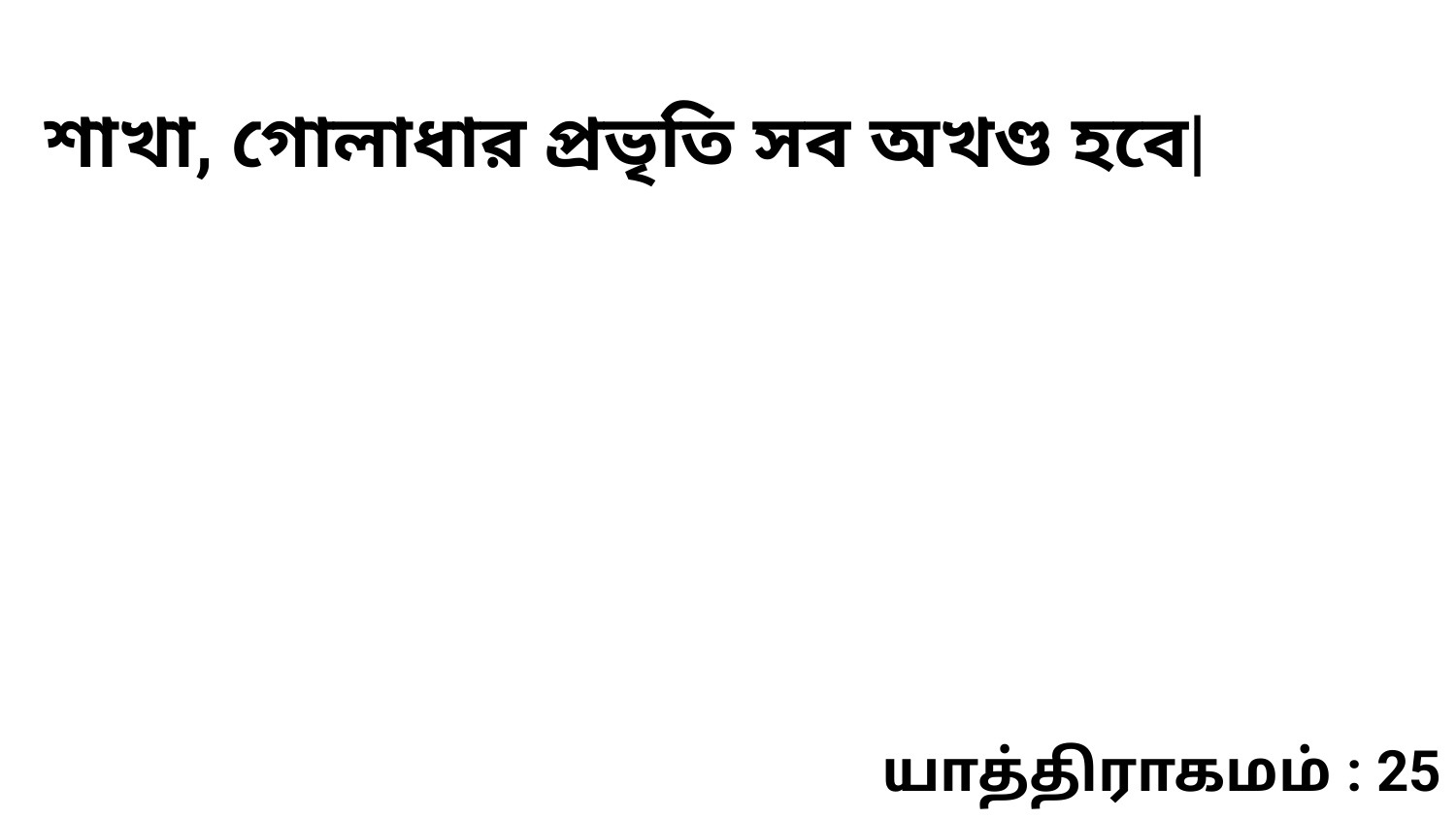

শাখা, গোলাধার প্রভৃতি সব অখণ্ড হবে|
யாத்திராகமம் : 25